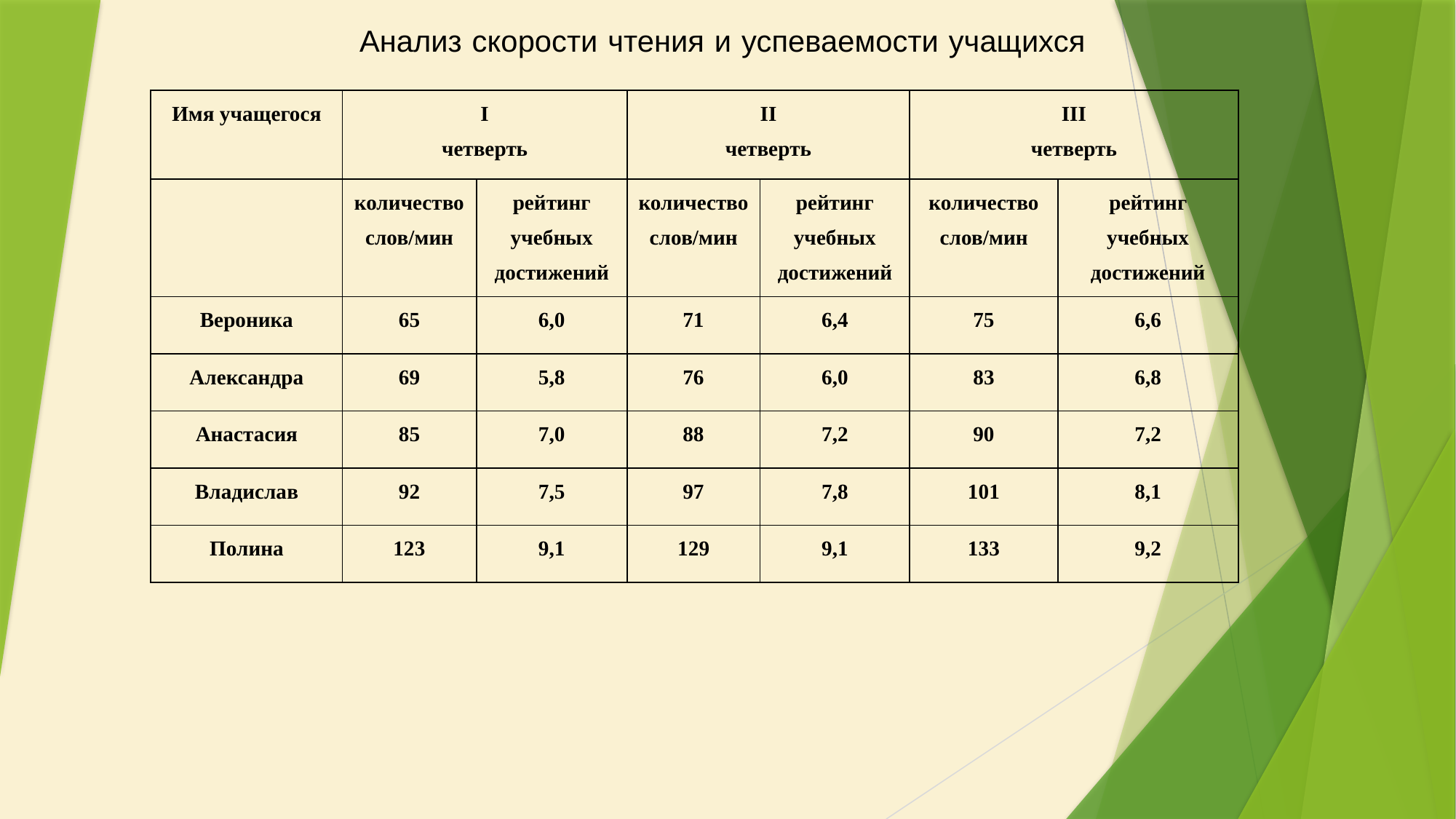

# Анализ скорости чтения и успеваемости учащихся
| Имя учащегося | I четверть |  | II четверть |  | III четверть |  |
| --- | --- | --- | --- | --- | --- | --- |
|  | количество слов/мин | рейтинг учебных достижений | количество слов/мин | рейтинг учебных достижений | количество слов/мин | рейтинг учебных достижений |
| Вероника | 65 | 6,0 | 71 | 6,4 | 75 | 6,6 |
| Александра | 69 | 5,8 | 76 | 6,0 | 83 | 6,8 |
| Анастасия | 85 | 7,0 | 88 | 7,2 | 90 | 7,2 |
| Владислав | 92 | 7,5 | 97 | 7,8 | 101 | 8,1 |
| Полина | 123 | 9,1 | 129 | 9,1 | 133 | 9,2 |